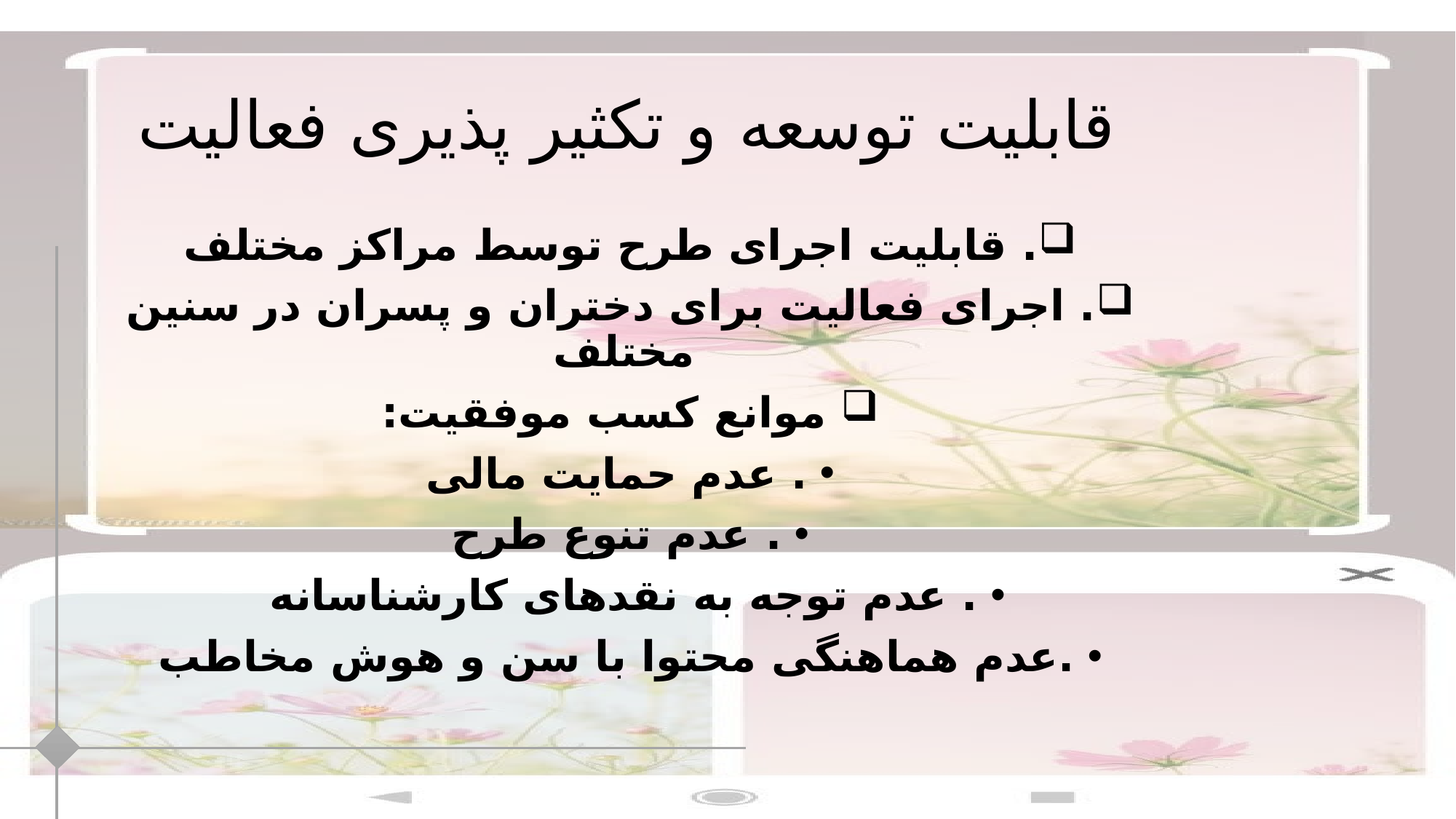

# قابلیت توسعه و تکثیر پذیری فعالیت
. قابلیت اجرای طرح توسط مراکز مختلف
. اجرای فعالیت برای دختران و پسران در سنین مختلف
 موانع کسب موفقیت:
. عدم حمایت مالی
. عدم تنوع طرح
. عدم توجه به نقدهای کارشناسانه
.عدم هماهنگی محتوا با سن و هوش مخاطب